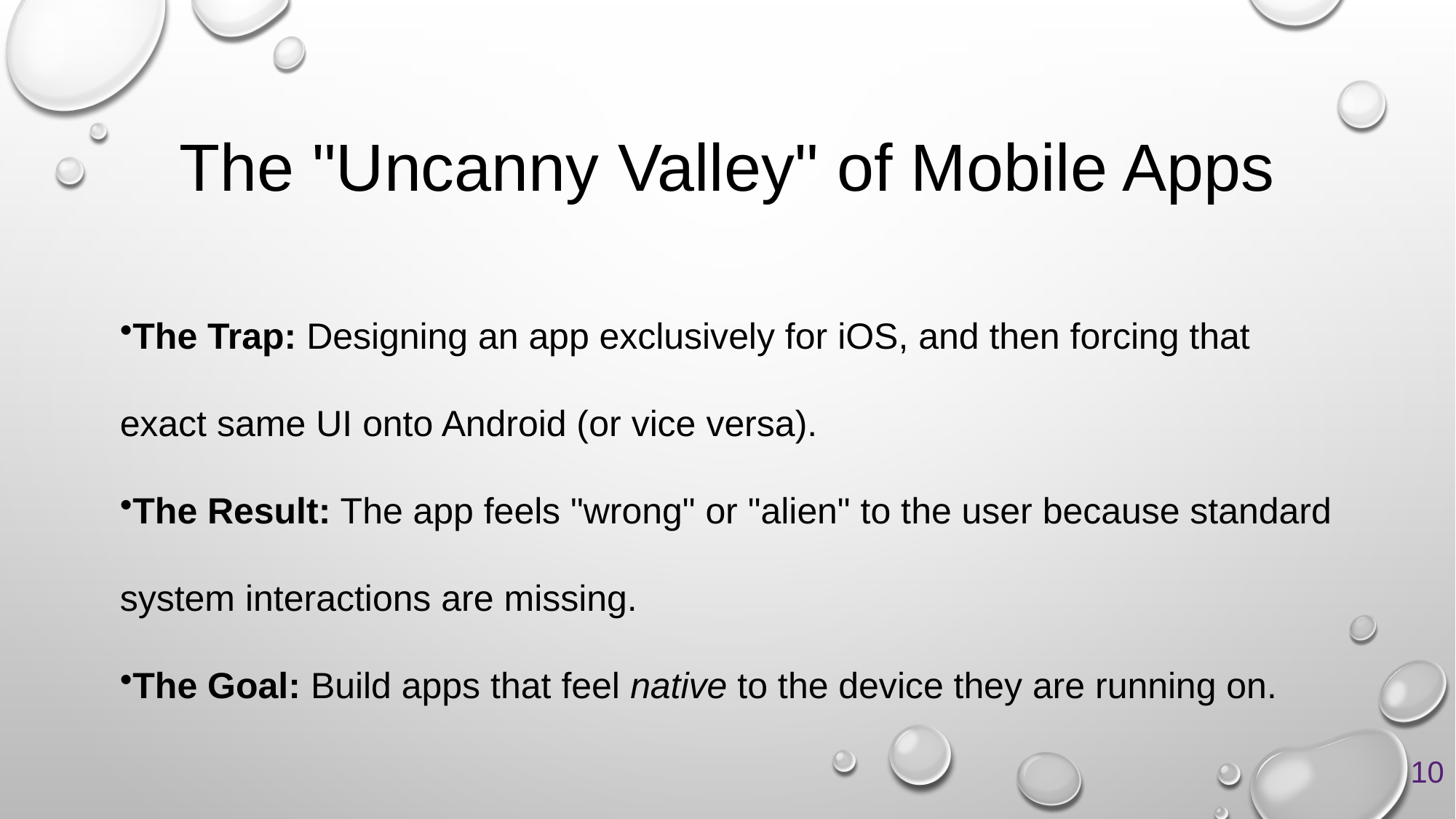

# The "Uncanny Valley" of Mobile Apps
The Trap: Designing an app exclusively for iOS, and then forcing that exact same UI onto Android (or vice versa).
The Result: The app feels "wrong" or "alien" to the user because standard system interactions are missing.
The Goal: Build apps that feel native to the device they are running on.
10